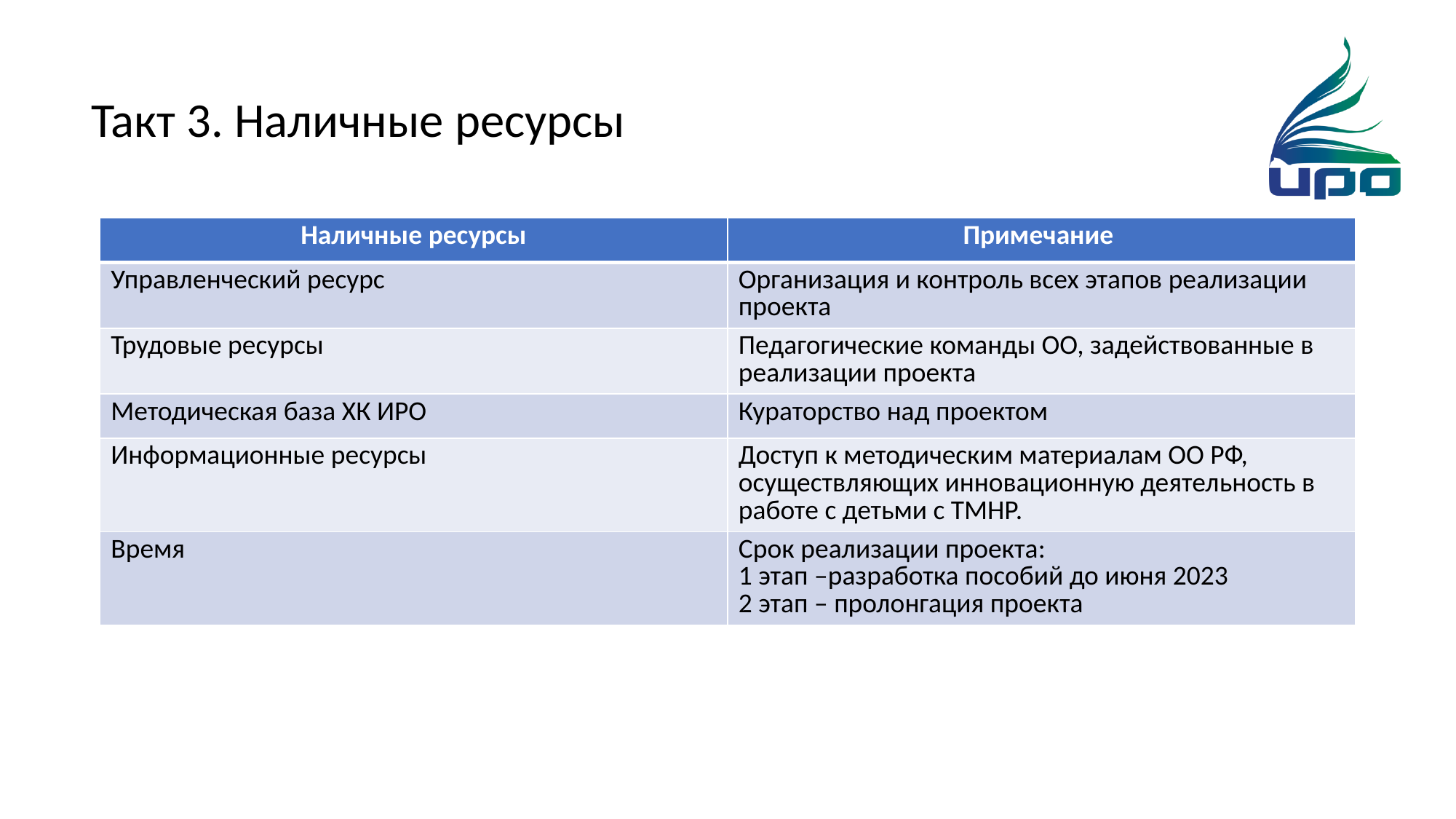

# Такт 3. Наличные ресурсы
| Наличные ресурсы | Примечание |
| --- | --- |
| Управленческий ресурс | Организация и контроль всех этапов реализации проекта |
| Трудовые ресурсы | Педагогические команды ОО, задействованные в реализации проекта |
| Методическая база ХК ИРО | Кураторство над проектом |
| Информационные ресурсы | Доступ к методическим материалам ОО РФ, осуществляющих инновационную деятельность в работе с детьми с ТМНР. |
| Время | Срок реализации проекта: 1 этап –разработка пособий до июня 2023 2 этап – пролонгация проекта |